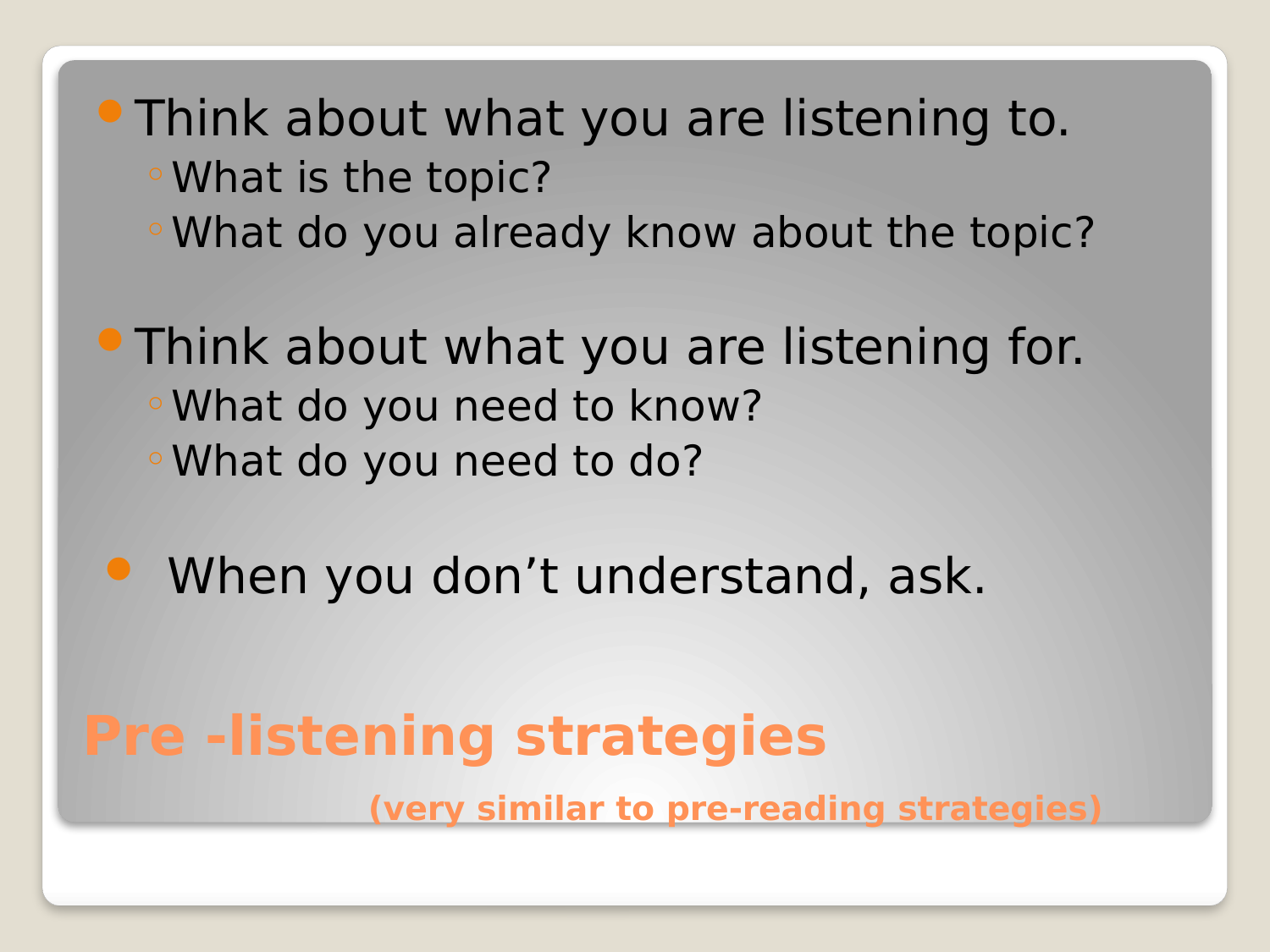

Think about what you are listening to.
What is the topic?
What do you already know about the topic?

Think about what you are listening for.
What do you need to know?
What do you need to do?

When you don’t understand, ask.

# Pre -listening strategies (very similar to pre-reading strategies)